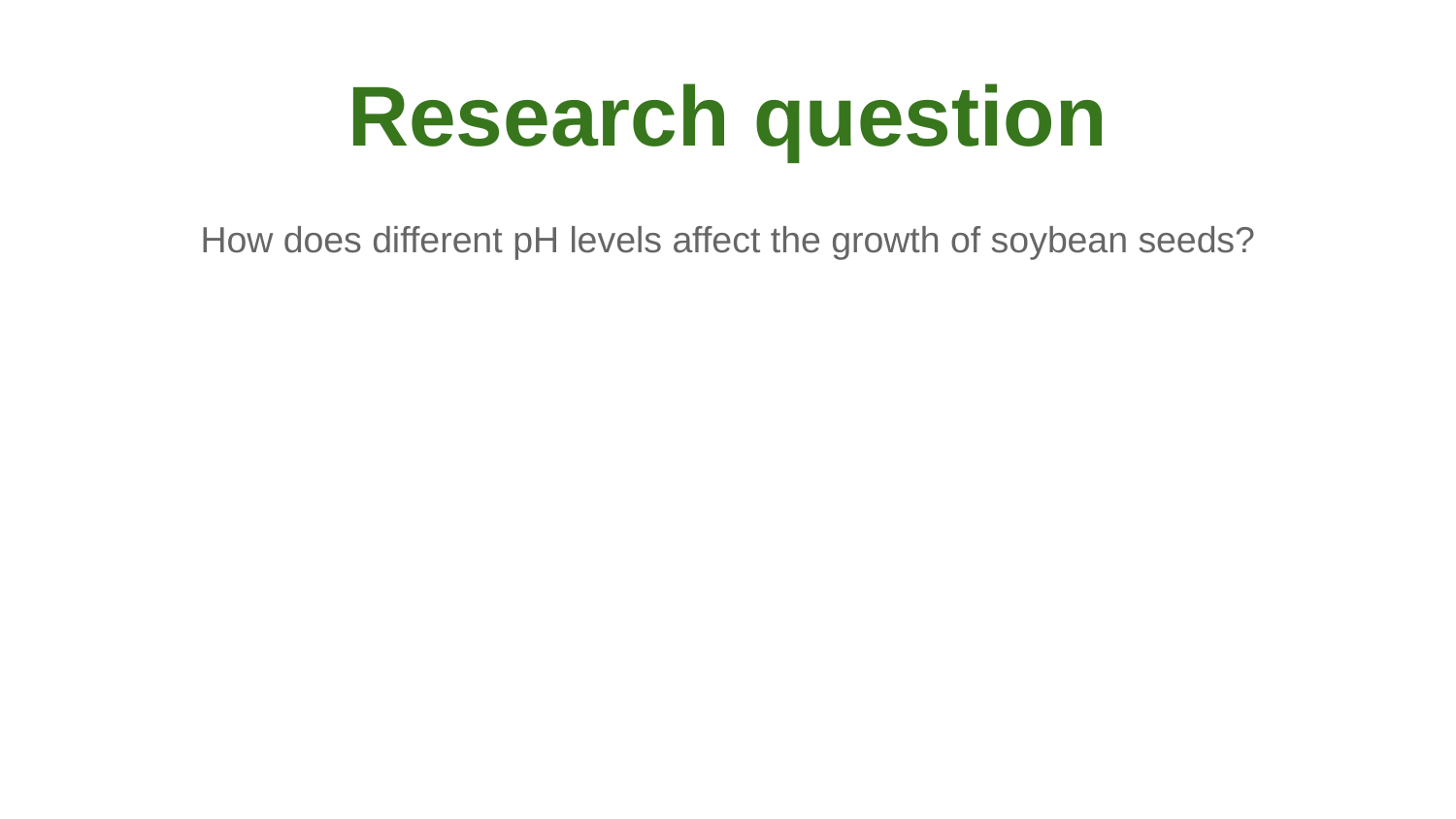

# Research question
How does different pH levels affect the growth of soybean seeds?